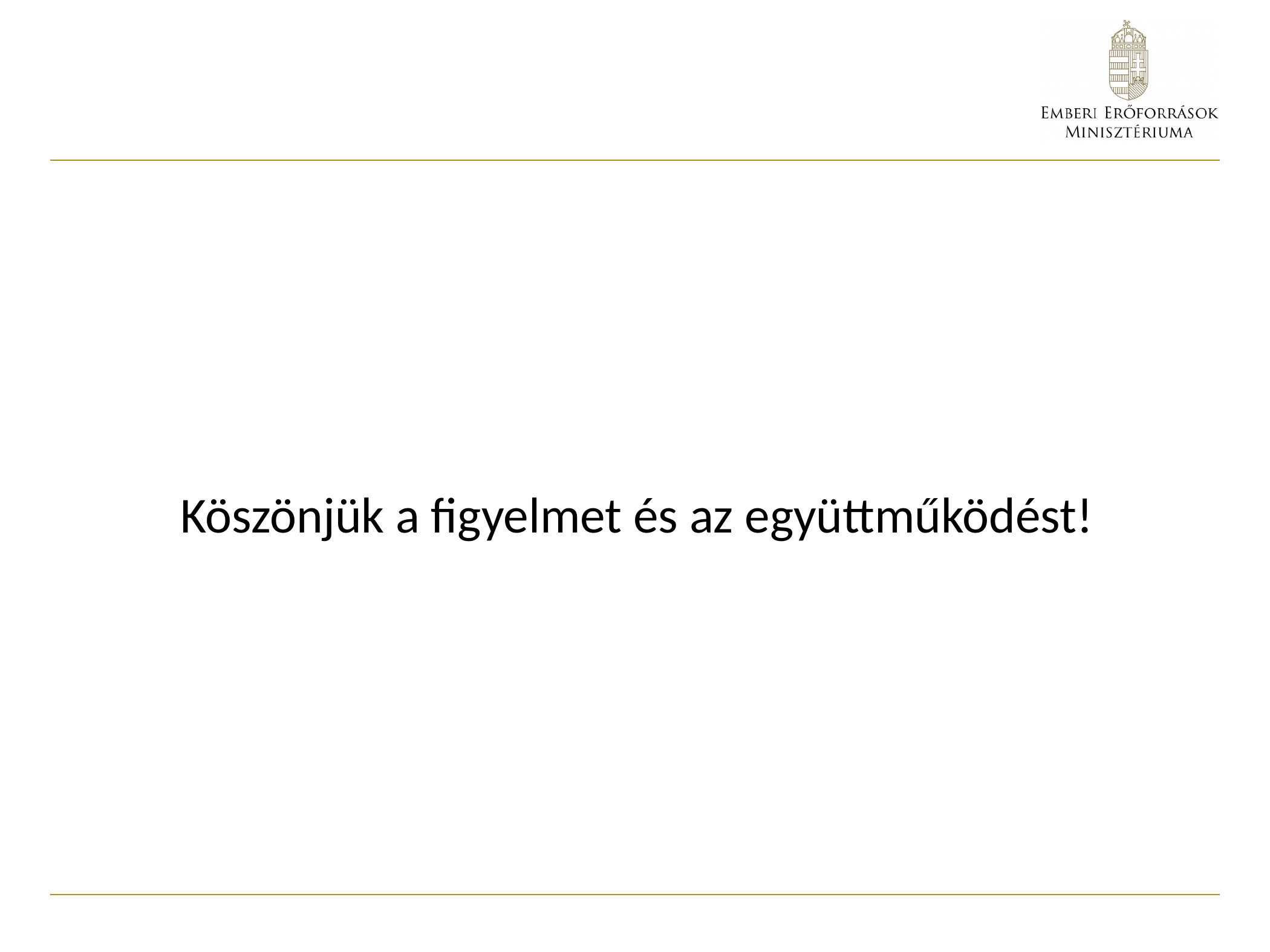

#
Köszönjük a figyelmet és az együttműködést!